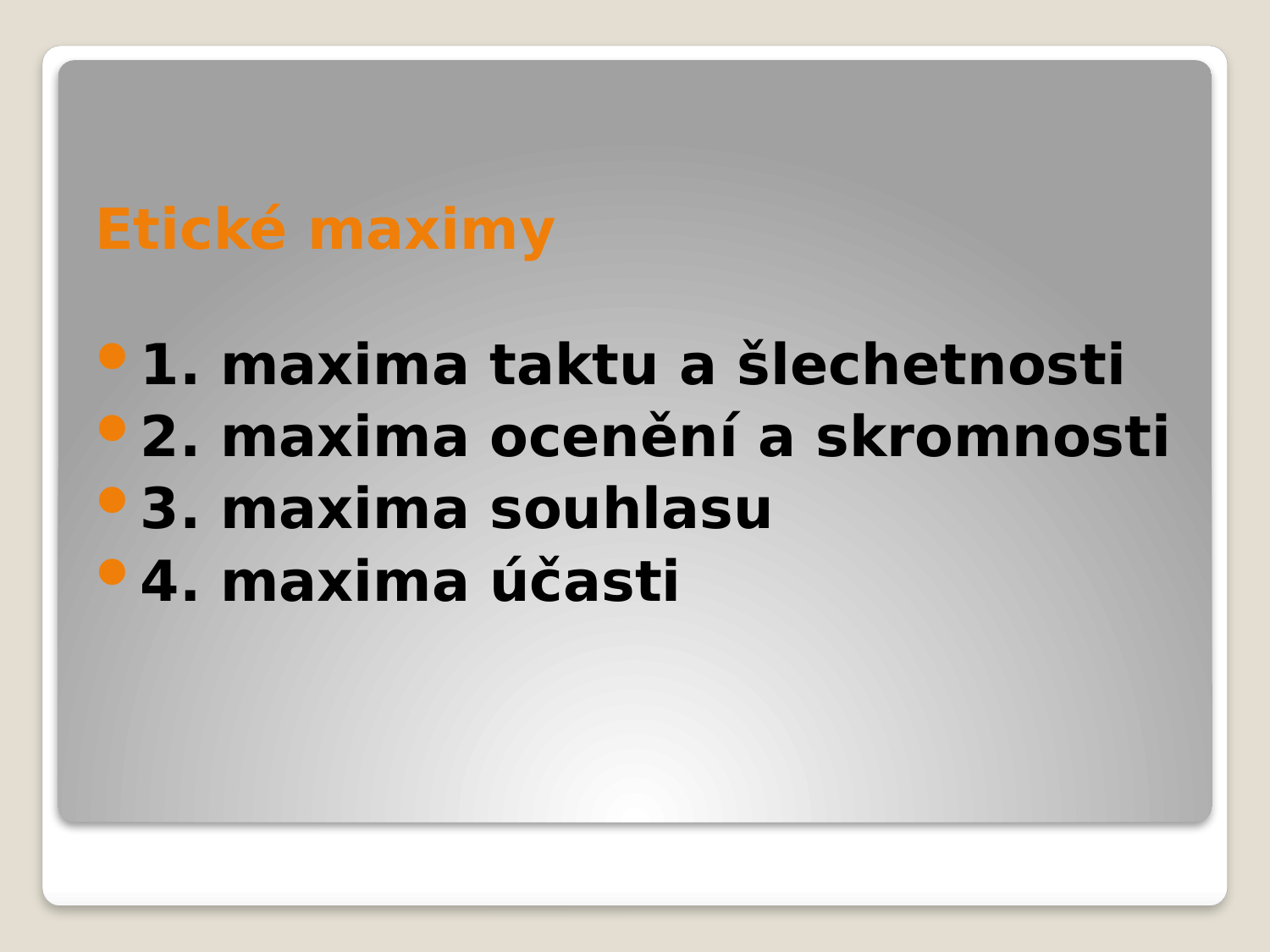

Etické maximy

1. maxima taktu a šlechetnosti
2. maxima ocenění a skromnosti
3. maxima souhlasu
4. maxima účasti

#